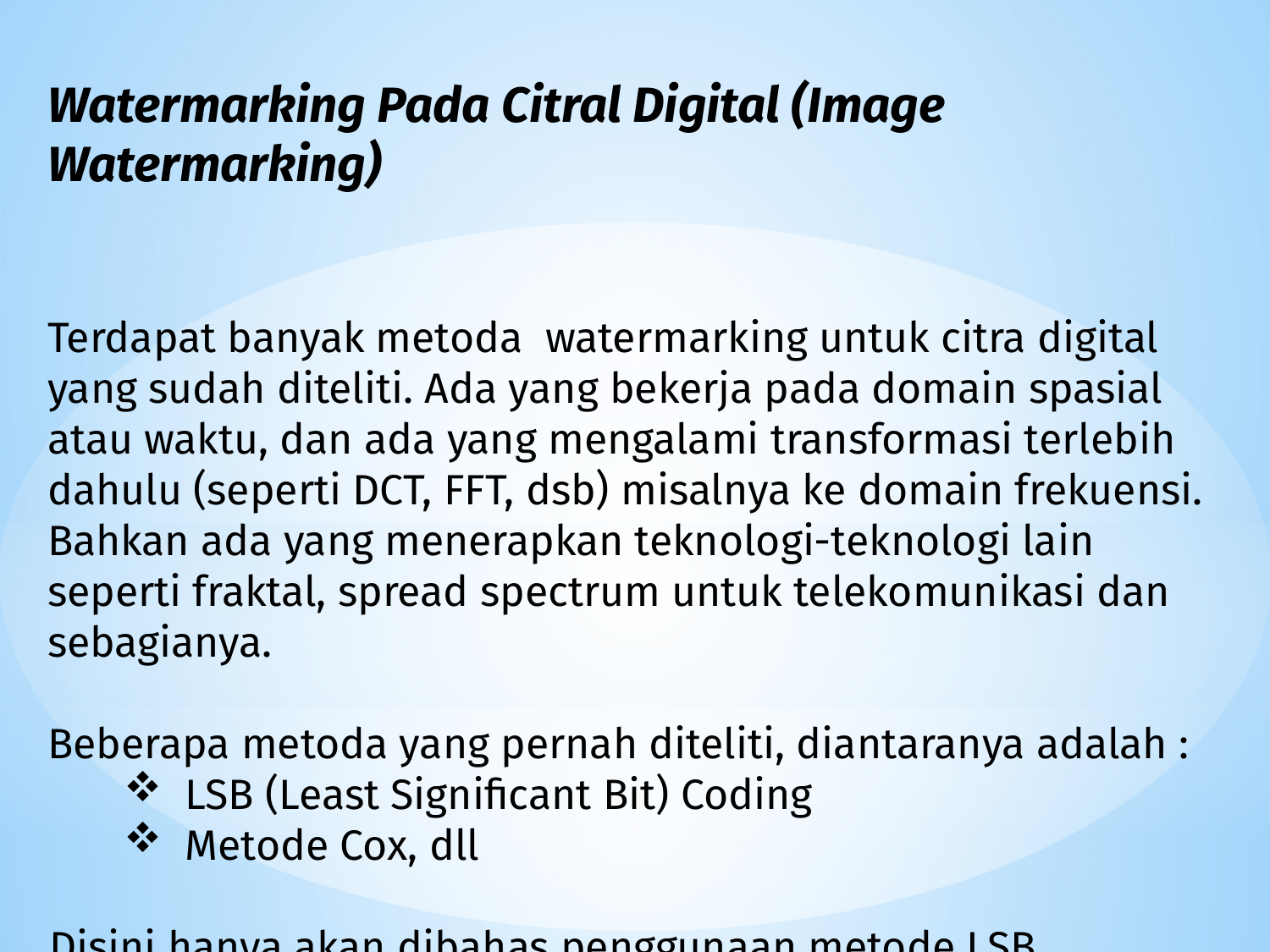

Watermarking Pada Citral Digital (Image Watermarking)

Terdapat banyak metoda  watermarking untuk citra digital yang sudah diteliti. Ada yang bekerja pada domain spasial atau waktu, dan ada yang mengalami transformasi terlebih dahulu (seperti DCT, FFT, dsb) misalnya ke domain frekuensi. Bahkan ada yang menerapkan teknologi-teknologi lain seperti fraktal, spread spectrum untuk telekomunikasi dan sebagianya.

Beberapa metoda yang pernah diteliti, diantaranya adalah :
LSB (Least Significant Bit) Coding
Metode Cox, dll

Disini hanya akan dibahas penggunaan metode LSB